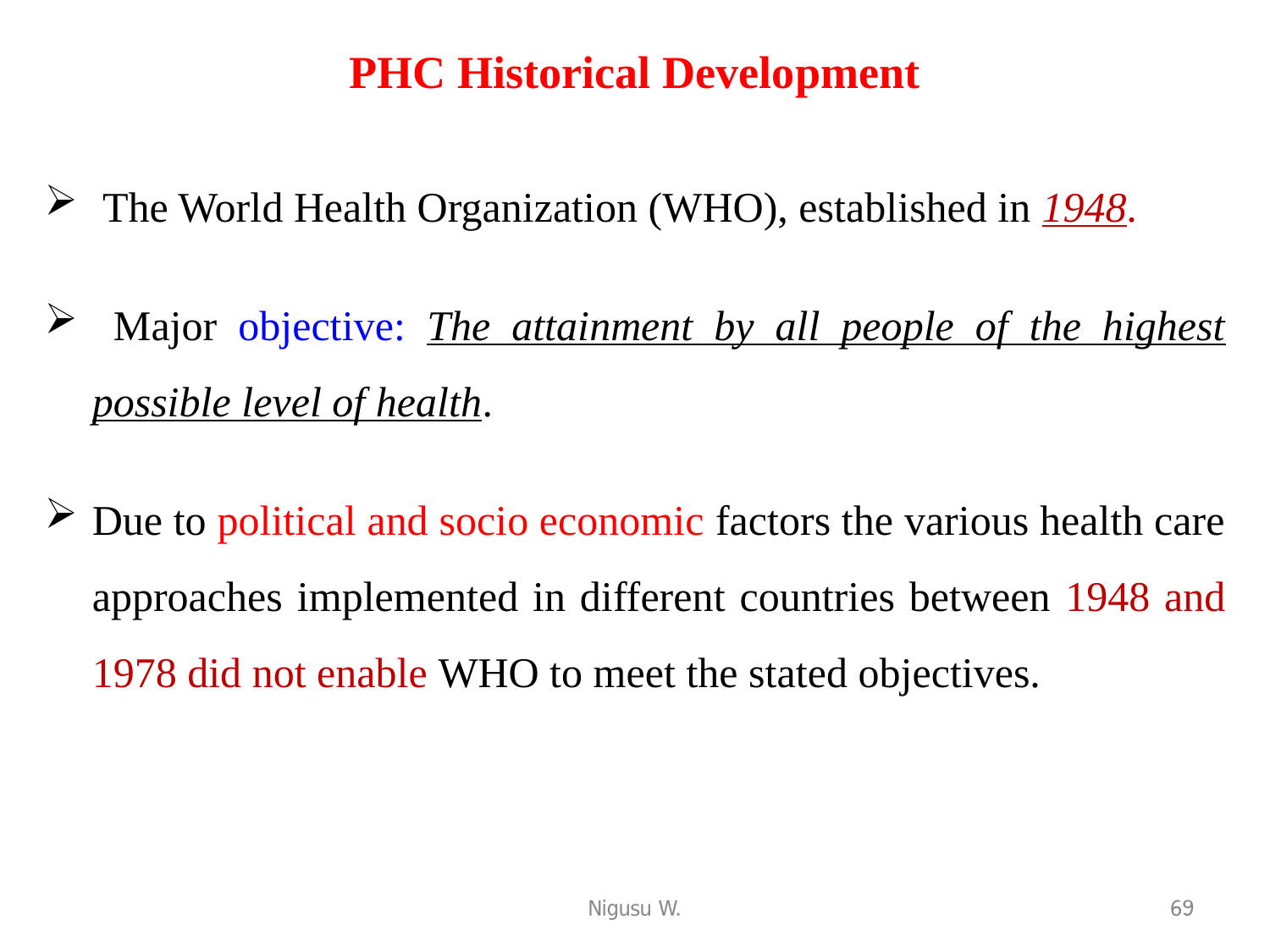

# PHC Historical Development
 The World Health Organization (WHO), established in 1948.
 Major objective: The attainment by all people of the highest possible level of health.
Due to political and socio economic factors the various health care approaches implemented in different countries between 1948 and 1978 did not enable WHO to meet the stated objectives.
Nigusu W.
69